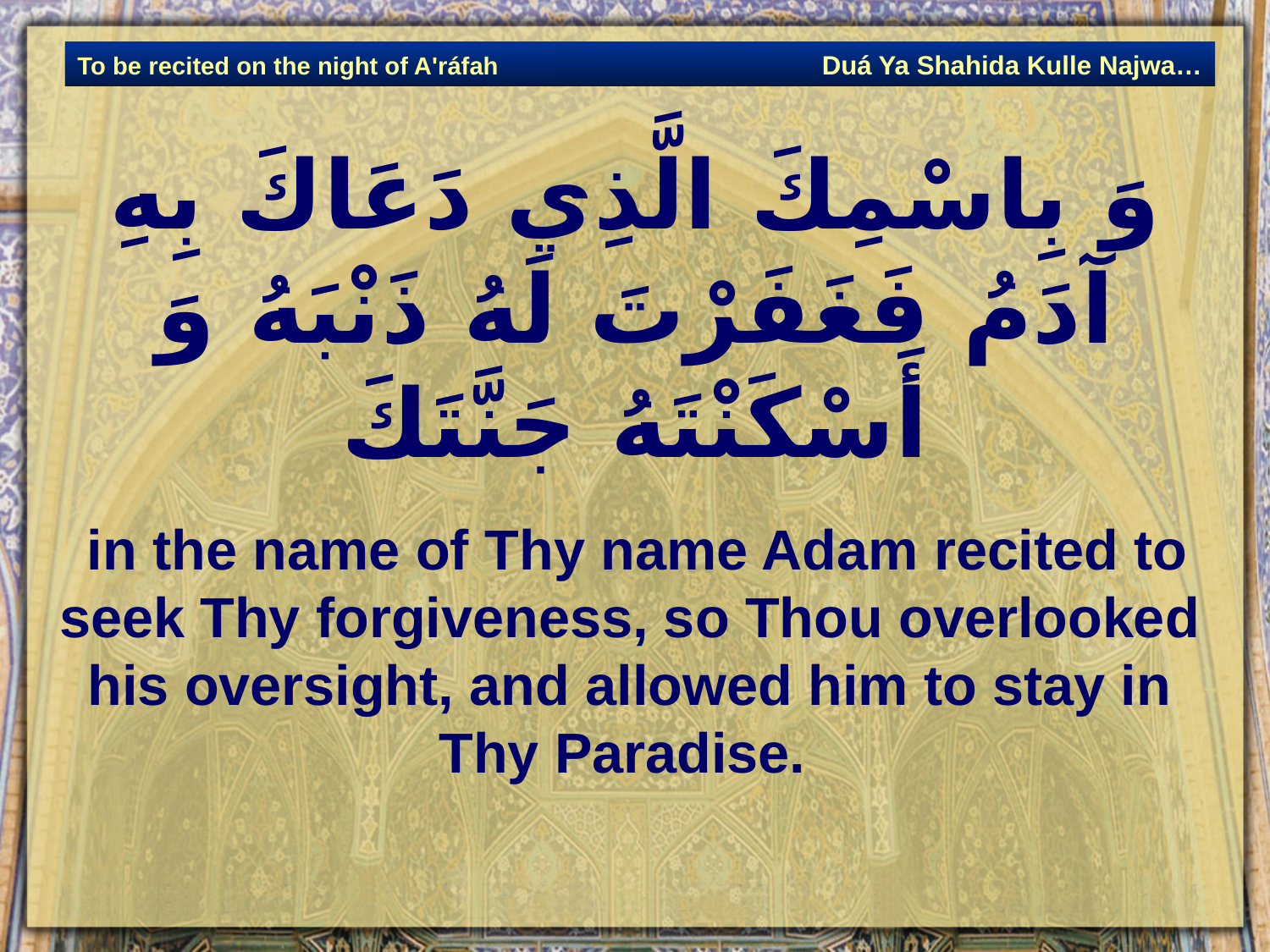

Duá Ya Shahida Kulle Najwa…
To be recited on the night of A'ráfah
# وَ بِاسْمِكَ الَّذِي دَعَاكَ بِهِ آدَمُ فَغَفَرْتَ لَهُ ذَنْبَهُ وَ أَسْكَنْتَهُ جَنَّتَكَ‏
 in the name of Thy name Adam recited to seek Thy forgiveness, so Thou overlooked his oversight, and allowed him to stay in Thy Paradise.